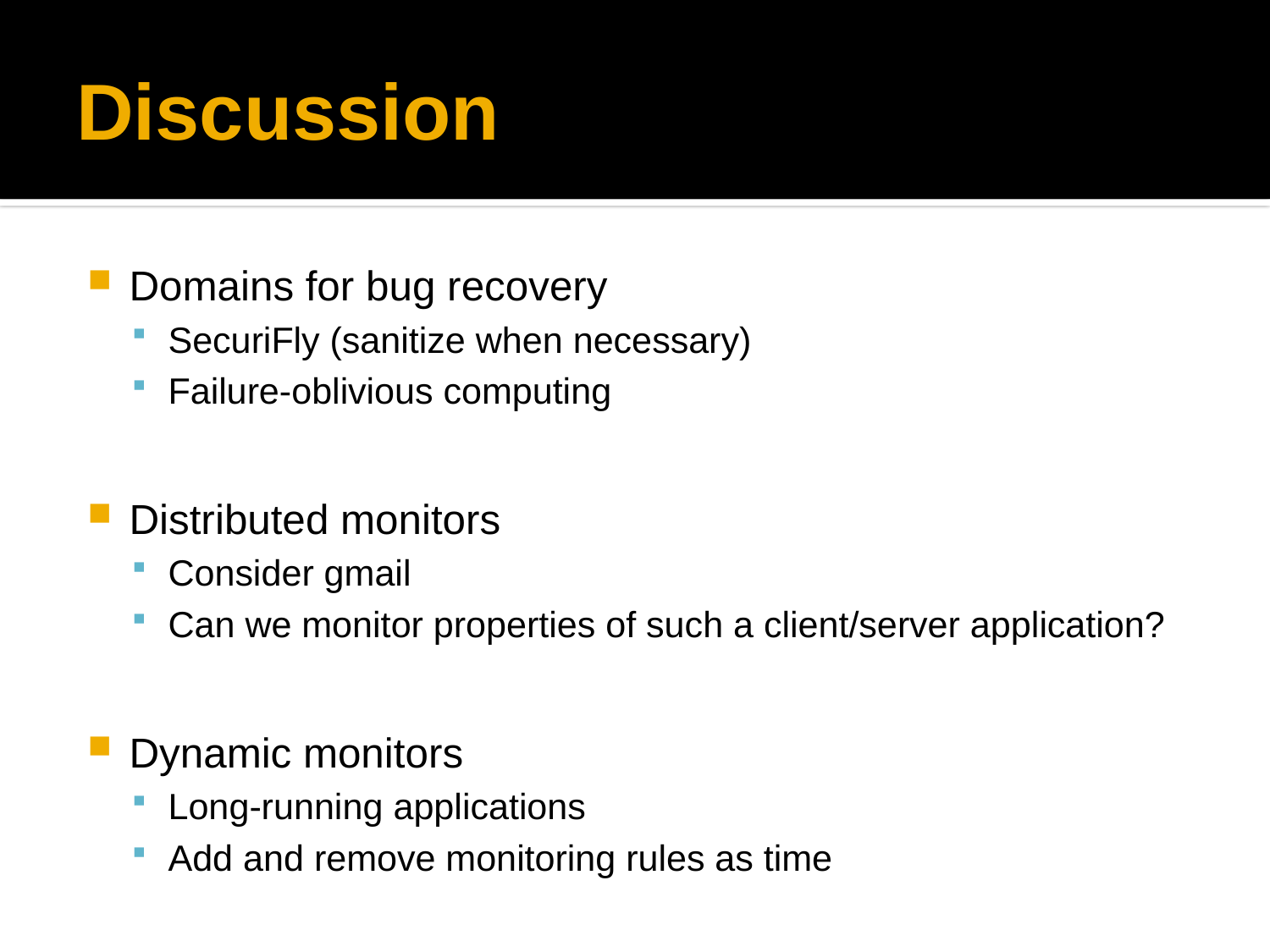

# Discussion
Domains for bug recovery
SecuriFly (sanitize when necessary)
Failure-oblivious computing

Distributed monitors
Consider gmail
Can we monitor properties of such a client/server application?

Dynamic monitors
Long-running applications
Add and remove monitoring rules as time